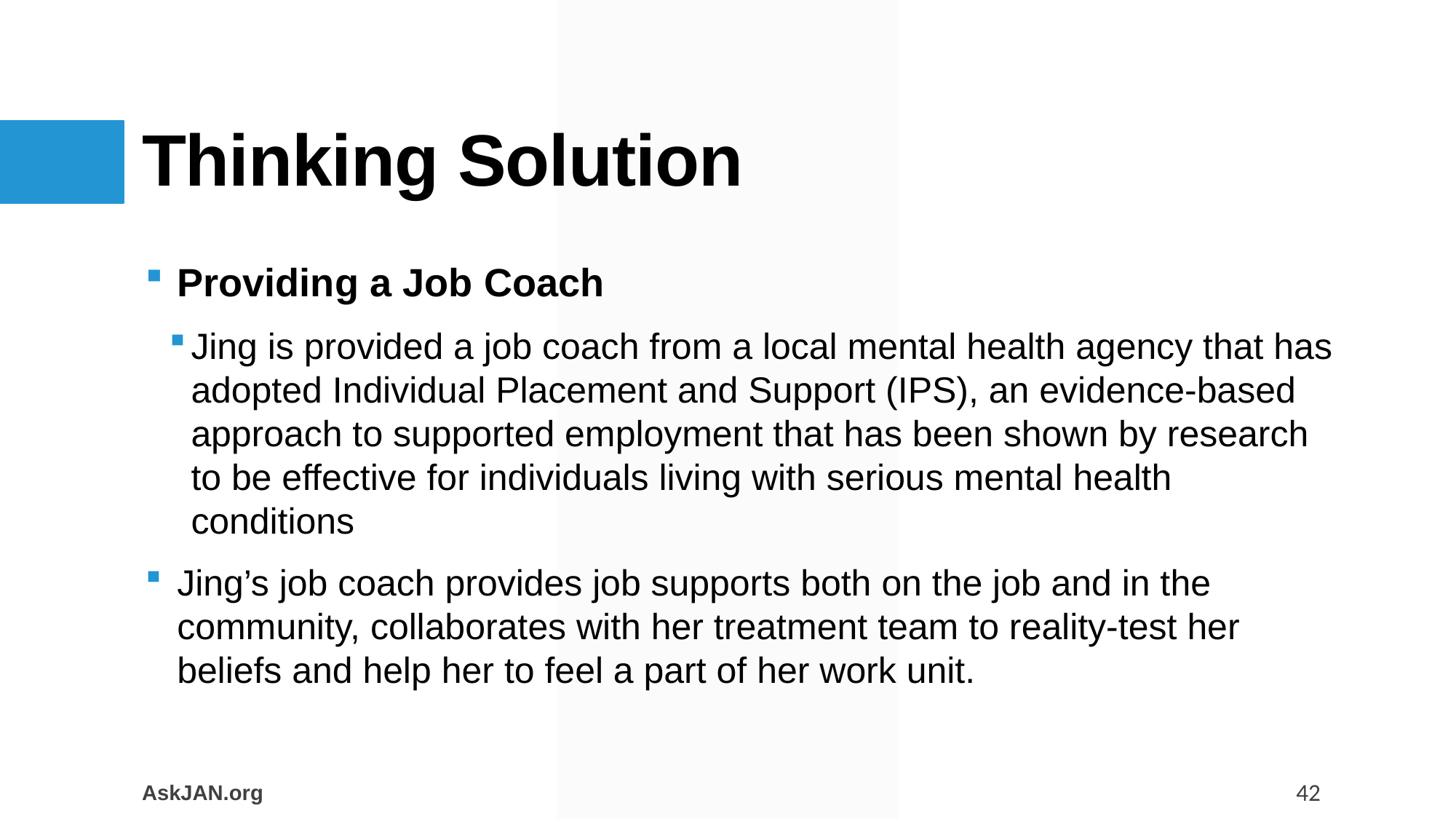

# Thinking Solution
Providing a Job Coach
Jing is provided a job coach from a local mental health agency that has adopted Individual Placement and Support (IPS), an evidence-based approach to supported employment that has been shown by research to be effective for individuals living with serious mental health conditions
Jing’s job coach provides job supports both on the job and in the community, collaborates with her treatment team to reality-test her beliefs and help her to feel a part of her work unit.

AskJAN.org
42